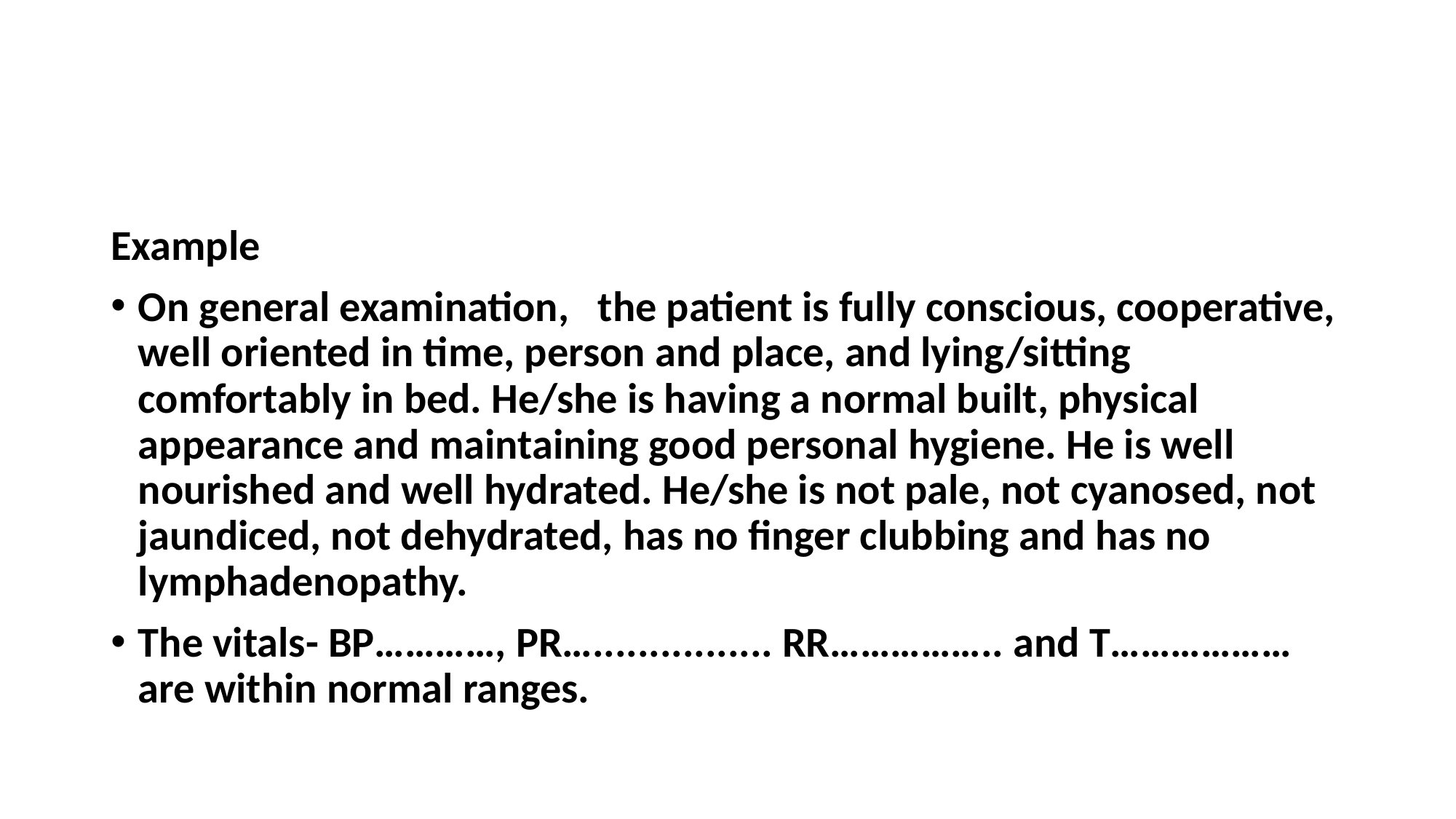

#
Example
On general examination,   the patient is fully conscious, cooperative, well oriented in time, person and place, and lying/sitting comfortably in bed. He/she is having a normal built, physical appearance and maintaining good personal hygiene. He is well nourished and well hydrated. He/she is not pale, not cyanosed, not jaundiced, not dehydrated, has no finger clubbing and has no lymphadenopathy.
The vitals- BP…………, PR…................ RR…………….. and T………………are within normal ranges.